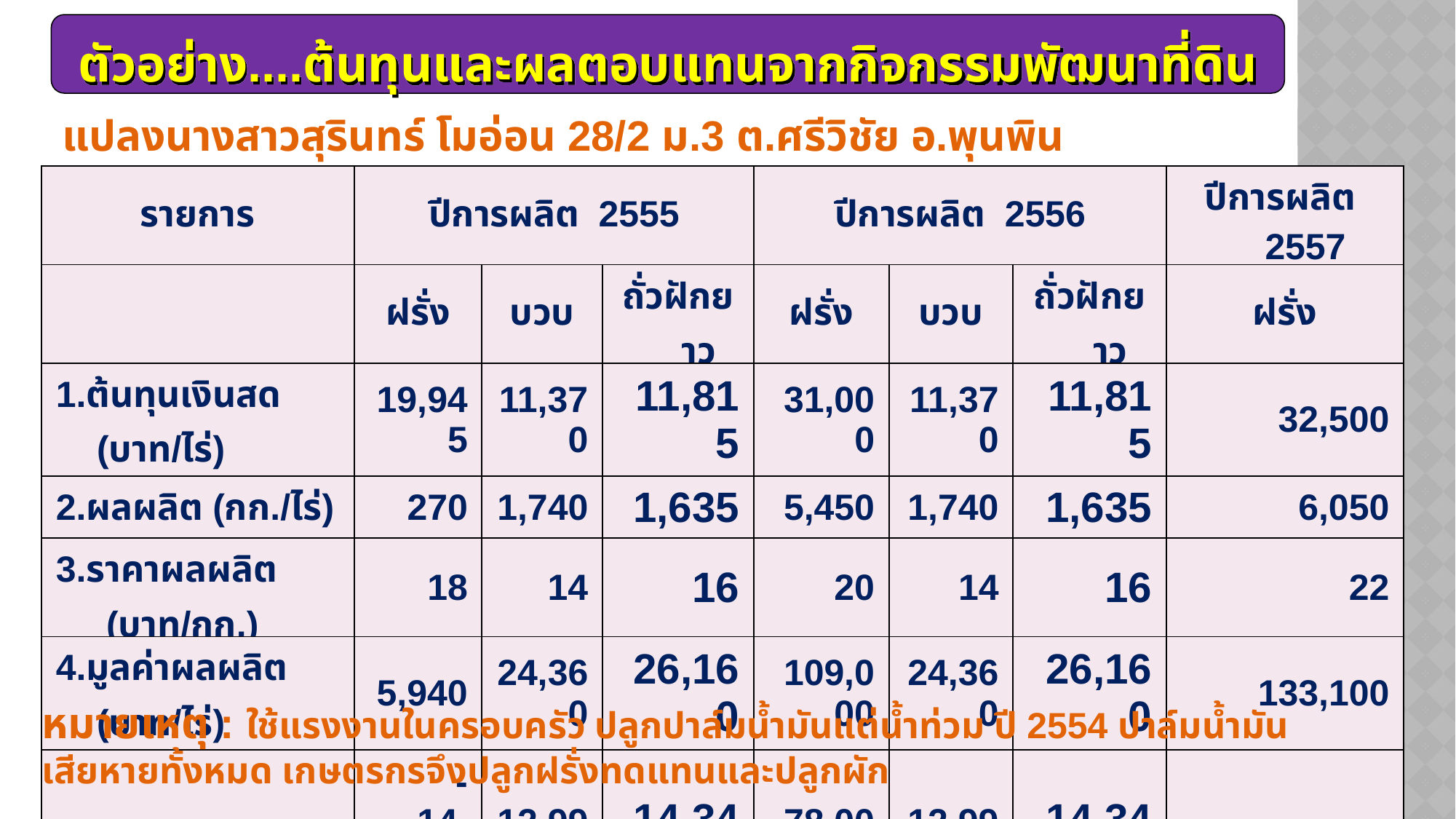

ตัวอย่าง....ต้นทุนและผลตอบแทนจากกิจกรรมพัฒนาที่ดิน
แปลงนางสาวสุรินทร์ โมอ่อน 28/2 ม.3 ต.ศรีวิชัย อ.พุนพิน จ.สุราษฎร์ธานี
| รายการ | ปีการผลิต 2555 |  |  | ปีการผลิต 2556 |  |  | ปีการผลิต 2557 |
| --- | --- | --- | --- | --- | --- | --- | --- |
|  | ฝรั่ง | บวบ | ถั่วฝักยาว | ฝรั่ง | บวบ | ถั่วฝักยาว | ฝรั่ง |
| 1.ต้นทุนเงินสด (บาท/ไร่) | 19,945 | 11,370 | 11,815 | 31,000 | 11,370 | 11,815 | 32,500 |
| 2.ผลผลิต (กก./ไร่) | 270 | 1,740 | 1,635 | 5,450 | 1,740 | 1,635 | 6,050 |
| 3.ราคาผลผลิต (บาท/กก.) | 18 | 14 | 16 | 20 | 14 | 16 | 22 |
| 4.มูลค่าผลผลิต (บาท/ไร่) | 5,940 | 24,360 | 26,160 | 109,000 | 24,360 | 26,160 | 133,100 |
| 5.กำไร (บาท/ไร่) | -14,005 | 12,990 | 14,345 | 78,000 | 12,990 | 14,345 | 100,600 |
| 6. กำไรสุทธิ (บาท/ไร่) | 13,330 |  |  | 105,335 |  |  | 100,600 |

หมายเหตุ : ใช้แรงงานในครอบครัว ปลูกปาล์มน้ำมันแต่น้ำท่วม ปี 2554 ปาล์มน้ำมันเสียหายทั้งหมด เกษตรกรจึงปลูกฝรั่งทดแทนและปลูกผัก